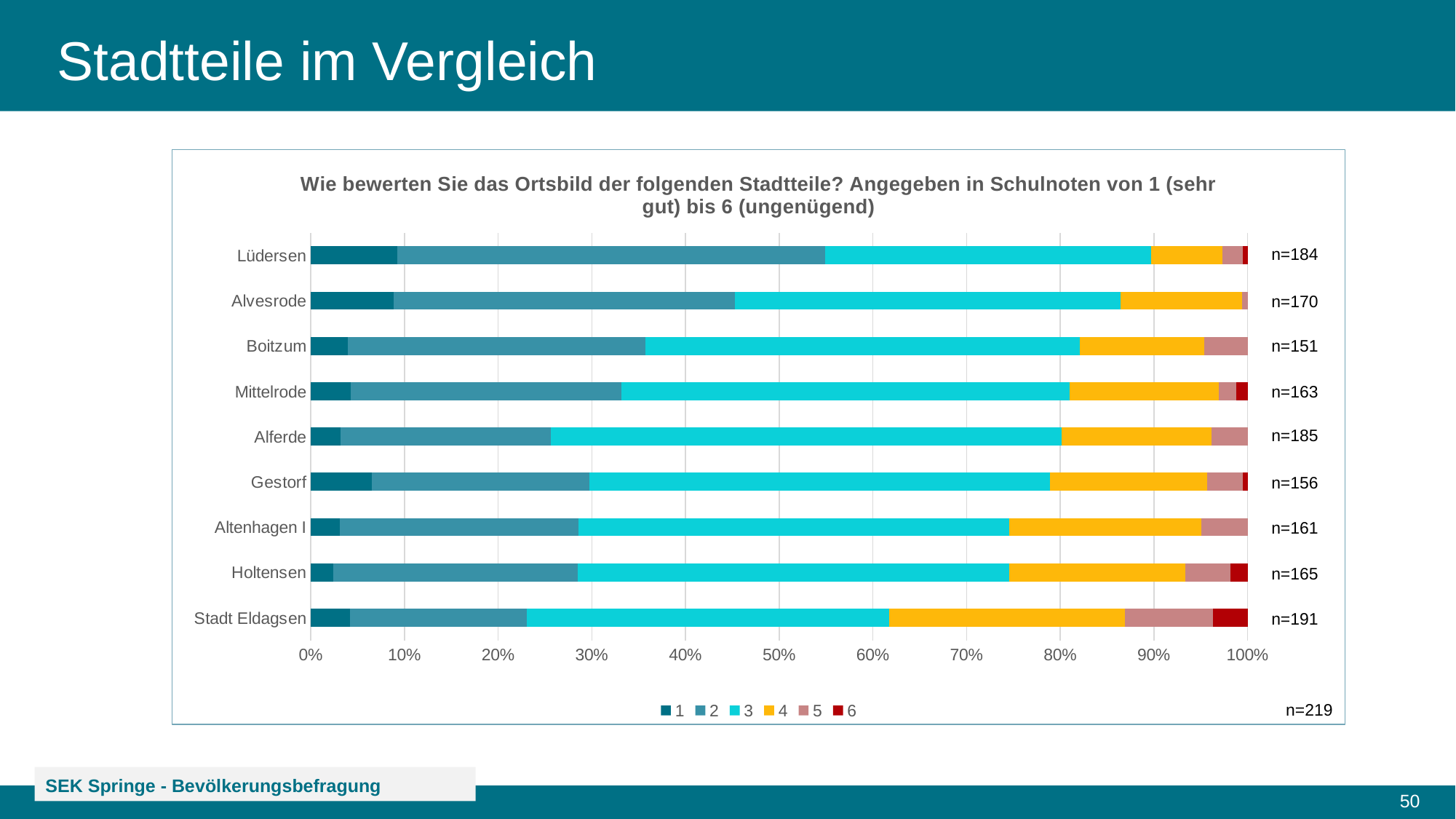

# Stadtteile im Vergleich

### Chart: Wie bewerten Sie das Ortsbild der folgenden Stadtteile? Angegeben in Schulnoten von 1 (sehr gut) bis 6 (ungenügend)

| Category | 1 | 2 | 3 | 4 | 5 | 6 |
|---|---|---|---|---|---|---|
| Stadt Eldagsen | 0.041884816753926704 | 0.18848167539267016 | 0.387434554973822 | 0.2513089005235602 | 0.09424083769633508 | 0.03664921465968586 |
| Holtensen | 0.024242424242424242 | 0.2606060606060606 | 0.46060606060606063 | 0.18787878787878787 | 0.048484848484848485 | 0.01818181818181818 |
| Altenhagen I | 0.031055900621118012 | 0.2546583850931677 | 0.45962732919254656 | 0.20496894409937888 | 0.049689440993788817 | 0.0 |
| Gestorf | 0.06486486486486487 | 0.23243243243243245 | 0.4918918918918919 | 0.16756756756756758 | 0.03783783783783784 | 0.005405405405405406 |
| Alferde | 0.03205128205128205 | 0.22435897435897437 | 0.5448717948717948 | 0.16025641025641027 | 0.038461538461538464 | 0.0 |
| Mittelrode | 0.04294478527607362 | 0.2883435582822086 | 0.4785276073619632 | 0.15950920245398773 | 0.018404907975460124 | 0.012269938650306749 |
| Boitzum | 0.039735099337748346 | 0.31788079470198677 | 0.46357615894039733 | 0.13245033112582782 | 0.046357615894039736 | 0.0 |
| Alvesrode | 0.08823529411764706 | 0.36470588235294116 | 0.4117647058823529 | 0.12941176470588237 | 0.0058823529411764705 | 0.0 |
| Lüdersen | 0.09239130434782608 | 0.45652173913043476 | 0.34782608695652173 | 0.07608695652173914 | 0.021739130434782608 | 0.005434782608695652 |
n=184
n=170
n=151
n=163
n=185
n=156
n=161
n=165
n=191
n=219